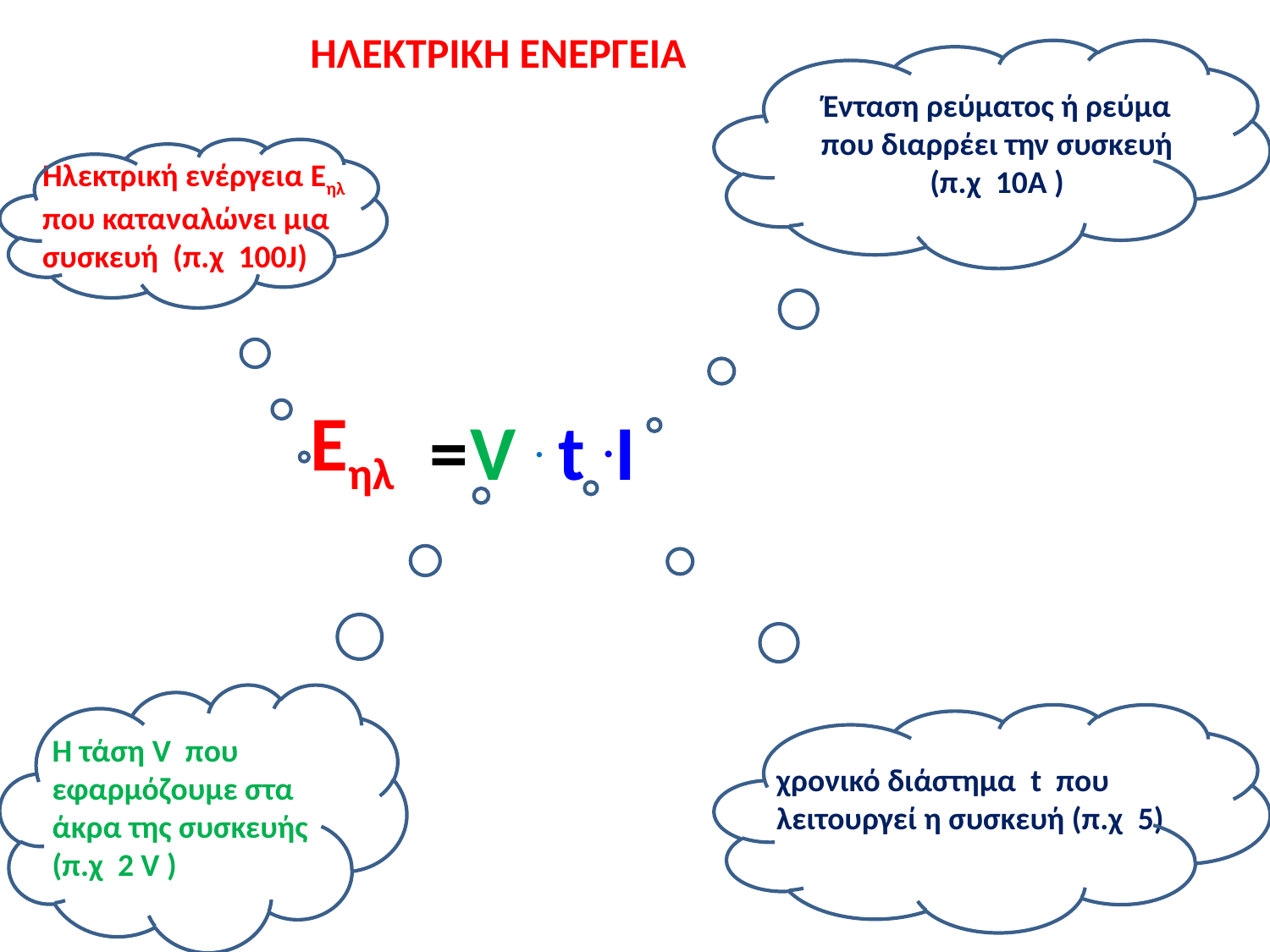

ΗΛΕΚΤΡΙΚΗ ΕΝΕΡΓΕΙΑ

Ένταση ρεύματος ή ρεύμα που διαρρέει την συσκευή (π.χ  10Α )

Ηλεκτρική ενέργεια Εηλ
που καταναλώνει μια συσκευή  (π.χ  100J)
Εηλ
=
V .
t .I

Η τάση V  που εφαρμόζουμε στα άκρα της συσκευής (π.χ  2 V )
χρονικό διάστημα  t  που λειτουργεί η συσκευή (π.χ  5)